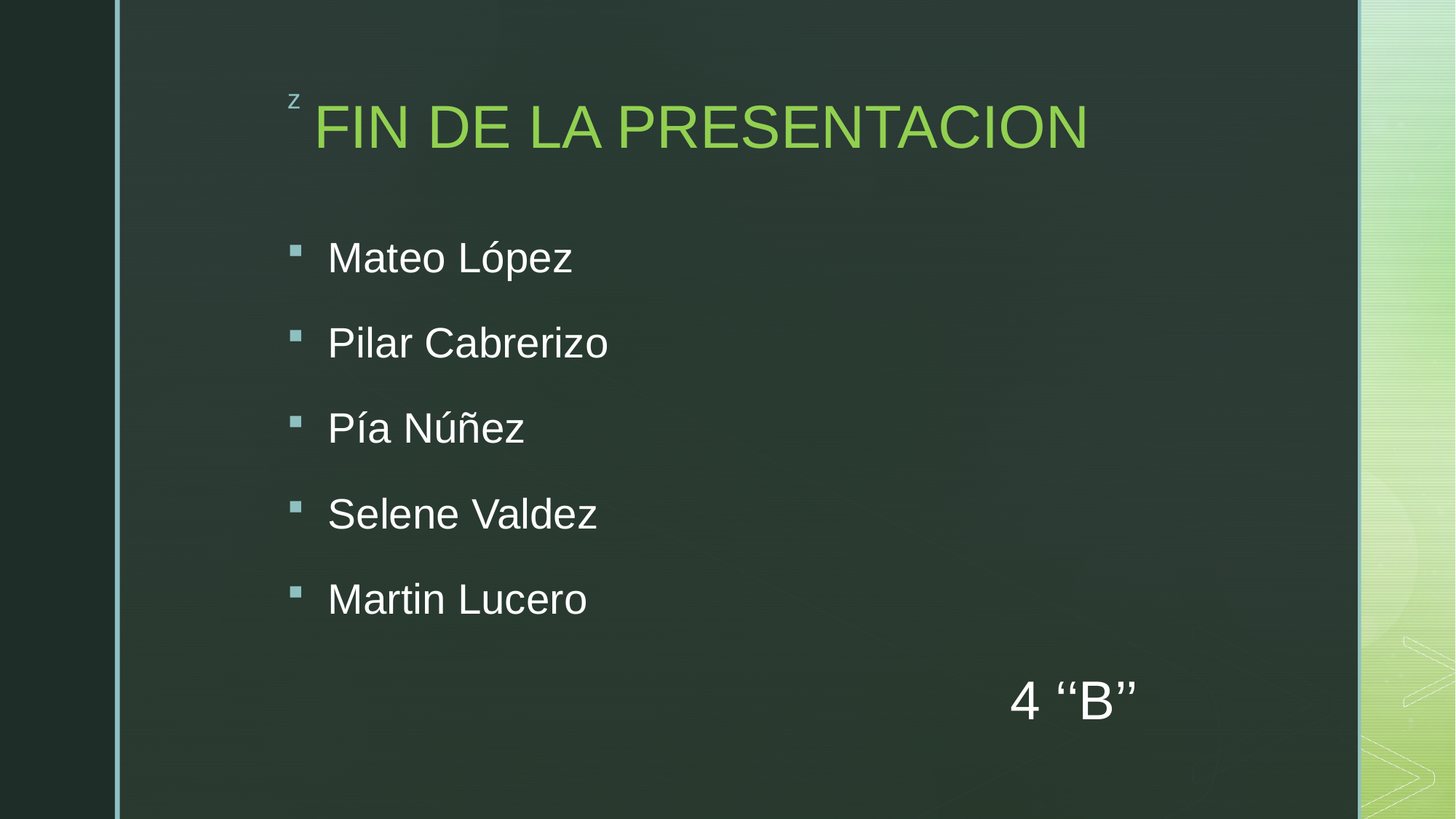

# FIN DE LA PRESENTACION
Mateo López
Pilar Cabrerizo
Pía Núñez
Selene Valdez
Martin Lucero
4 ‘‘B’’